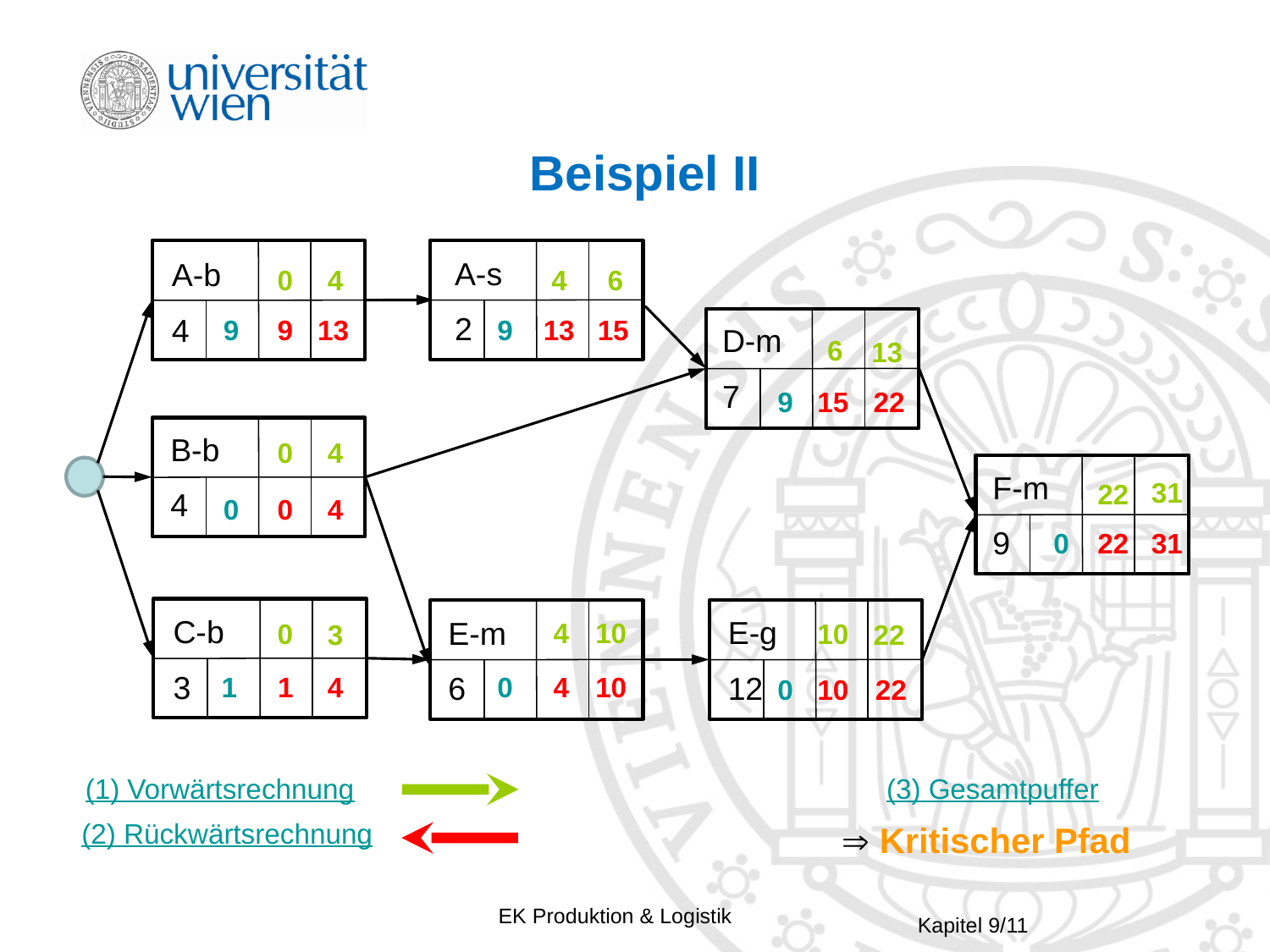

# Beispiel II

A-s
2

A-b
4
0
4
4
6
9
9
13
9
13
15

D-m
7

6
13
9
15
22

B-b
4
0
4

F-m
9

31
22
0
0
4
0
22
31

C-b
3

E-m
6

E-g
12
4
10
0
10
3
22
1
1
4
0
4
10
22
0
10
(1) Vorwärtsrechnung
(3) Gesamtpuffer

(2) Rückwärtsrechnung
⇒ Kritischer Pfad